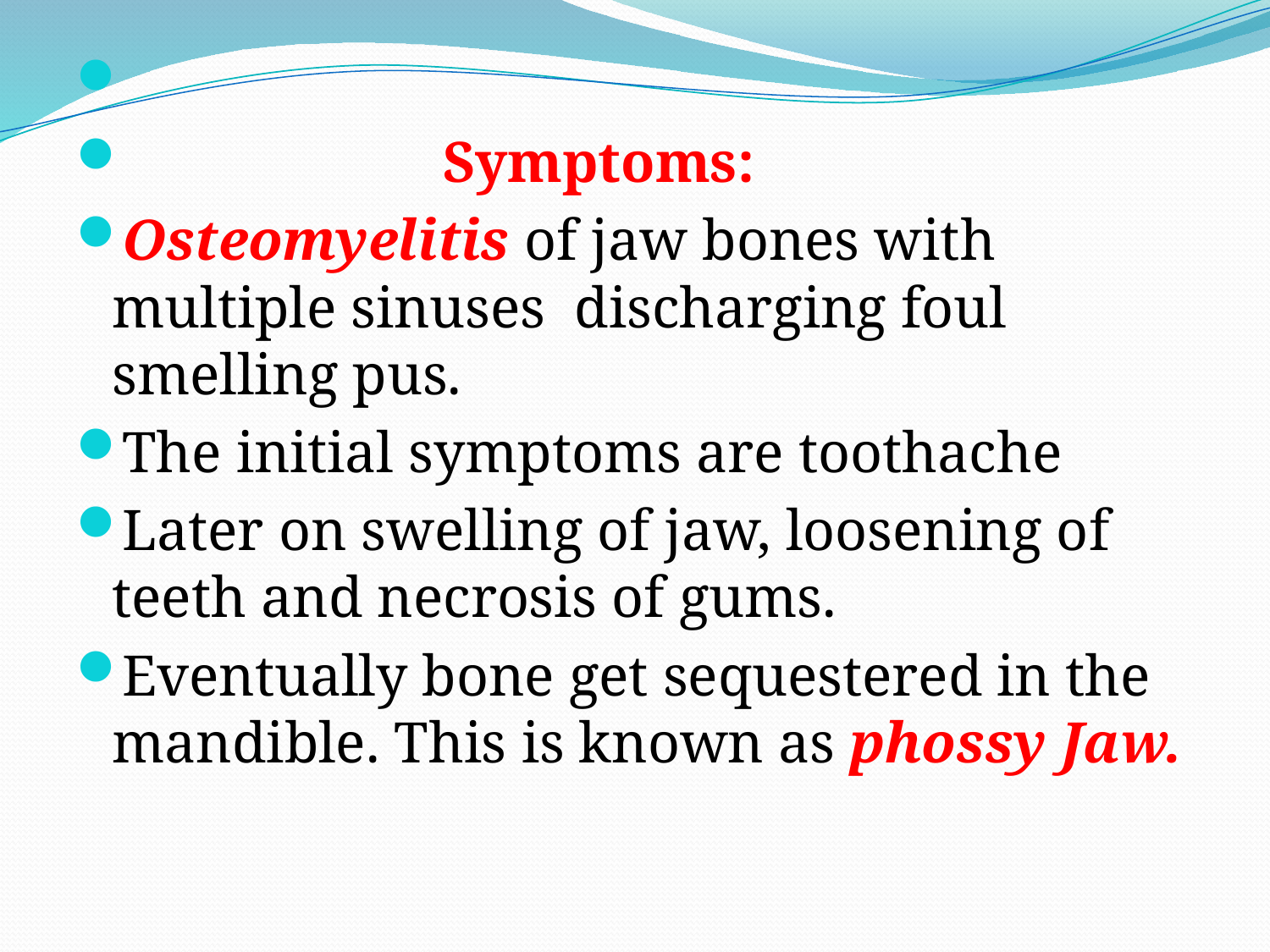

Symptoms:
Osteomyelitis of jaw bones with multiple sinuses  discharging foul smelling pus.
The initial symptoms are toothache
Later on swelling of jaw, loosening of teeth and necrosis of gums.
Eventually bone get sequestered in the mandible. This is known as phossy Jaw.